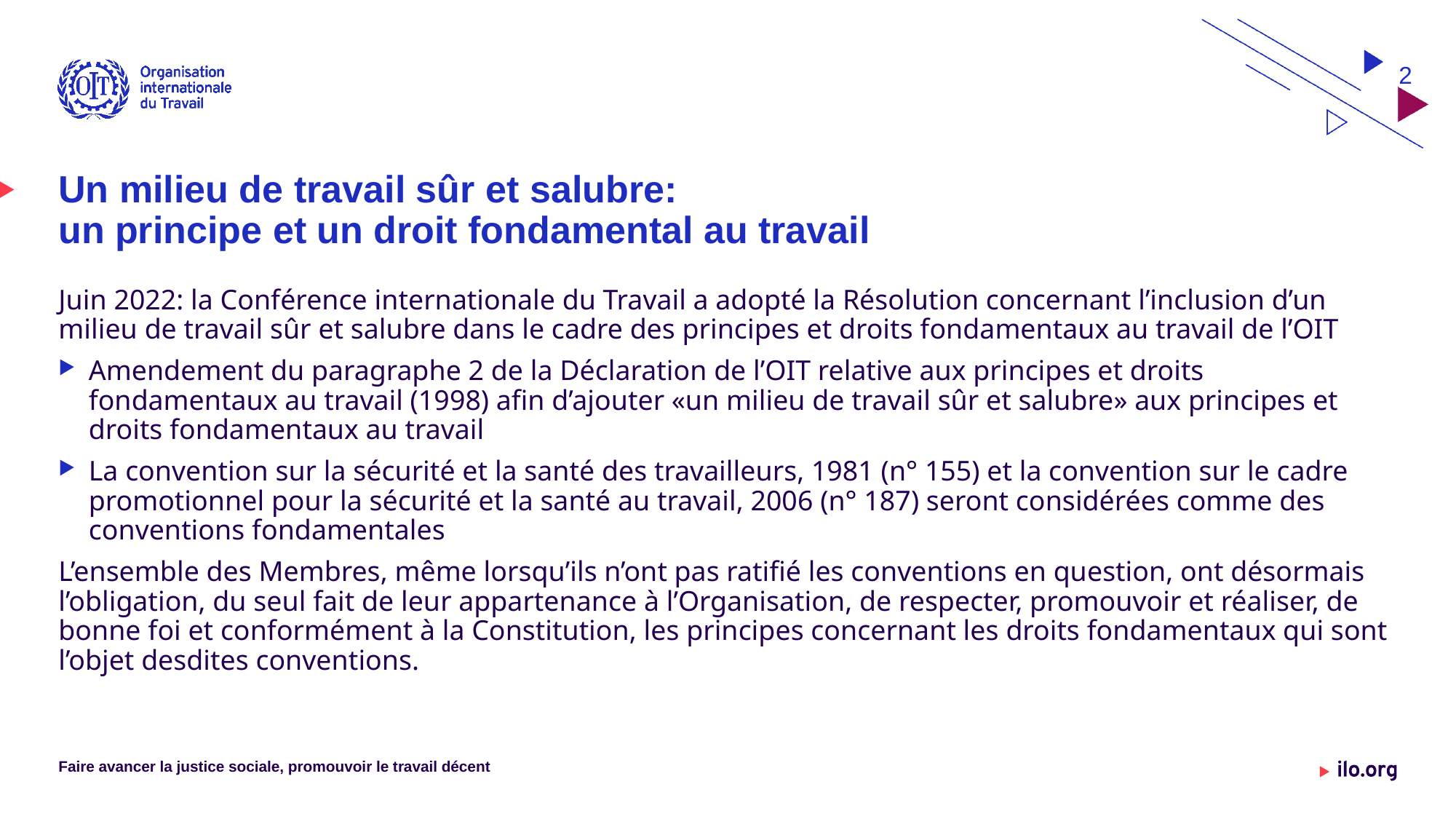

2
# Un milieu de travail sûr et salubre: un principe et un droit fondamental au travail
Juin 2022: la Conférence internationale du Travail a adopté la Résolution concernant l’inclusion d’un milieu de travail sûr et salubre dans le cadre des principes et droits fondamentaux au travail de l’OIT
Amendement du paragraphe 2 de la Déclaration de l’OIT relative aux principes et droits fondamentaux au travail (1998) afin d’ajouter «un milieu de travail sûr et salubre» aux principes et droits fondamentaux au travail
La convention sur la sécurité et la santé des travailleurs, 1981 (n° 155) et la convention sur le cadre promotionnel pour la sécurité et la santé au travail, 2006 (n° 187) seront considérées comme des conventions fondamentales
L’ensemble des Membres, même lorsqu’ils n’ont pas ratifié les conventions en question, ont désormais l’obligation, du seul fait de leur appartenance à l’Organisation, de respecter, promouvoir et réaliser, de bonne foi et conformément à la Constitution, les principes concernant les droits fondamentaux qui sont l’objet desdites conventions.

Faire avancer la justice sociale, promouvoir le travail décent
Date: Monday / 01 / October / 2019